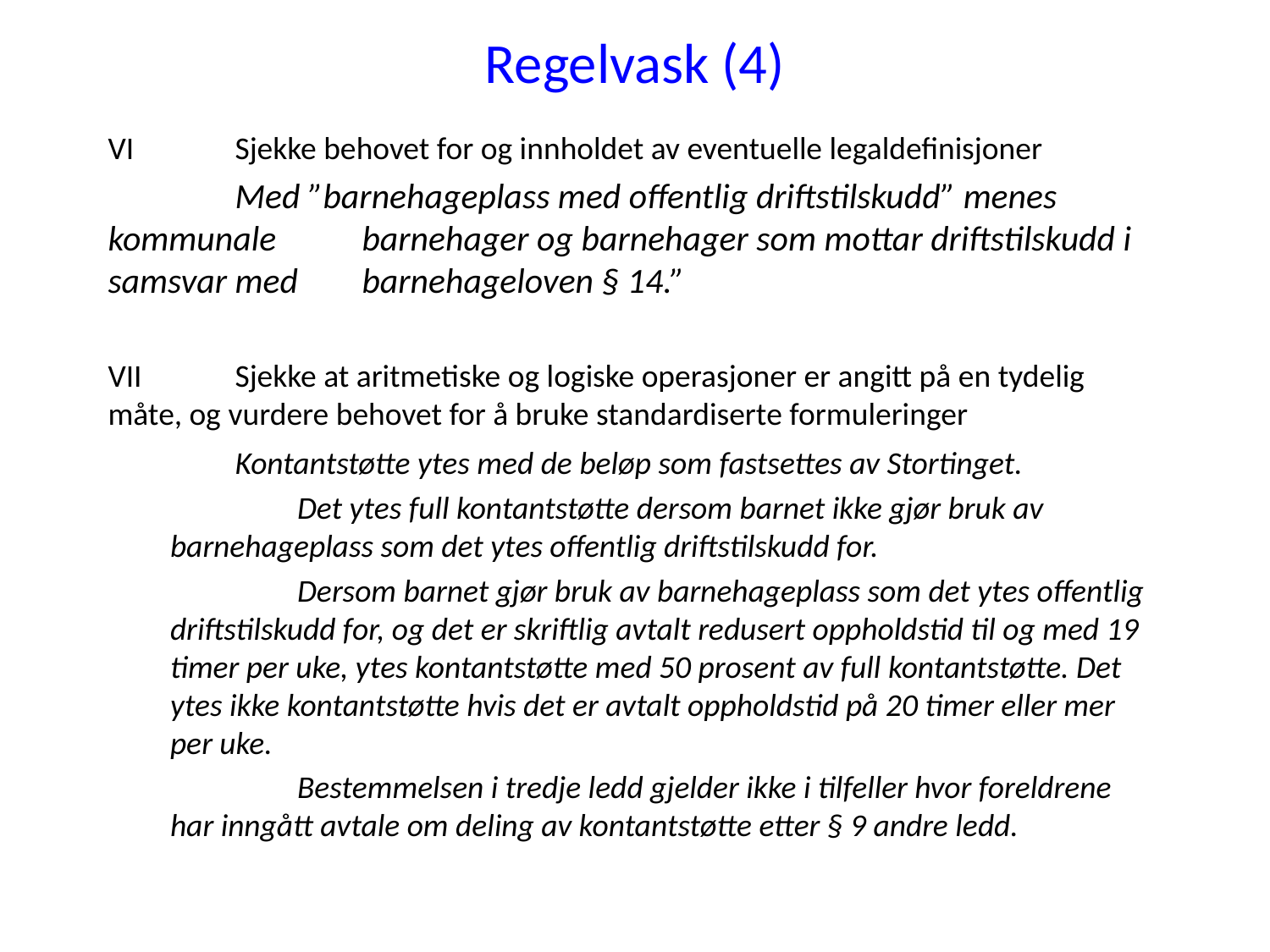

# Regelvask (4)
VI	Sjekke behovet for og innholdet av eventuelle legaldefinisjoner
	Med ”barnehageplass med offentlig driftstilskudd” menes kommunale 	barnehager og barnehager som mottar driftstilskudd i samsvar med  	barnehageloven § 14.”

VII	Sjekke at aritmetiske og logiske operasjoner er angitt på en tydelig 	måte, og vurdere behovet for å bruke standardiserte formuleringer
	Kontantstøtte ytes med de beløp som fastsettes av Stortinget.
	Det ytes full kontantstøtte dersom barnet ikke gjør bruk av barnehageplass som det ytes offentlig driftstilskudd for.
	Dersom barnet gjør bruk av barnehageplass som det ytes offentlig driftstilskudd for, og det er skriftlig avtalt redusert oppholdstid til og med 19 timer per uke, ytes kontantstøtte med 50 prosent av full kontantstøtte. Det ytes ikke kontantstøtte hvis det er avtalt oppholdstid på 20 timer eller mer per uke.
	Bestemmelsen i tredje ledd gjelder ikke i tilfeller hvor foreldrene har inngått avtale om deling av kontantstøtte etter § 9 andre ledd.